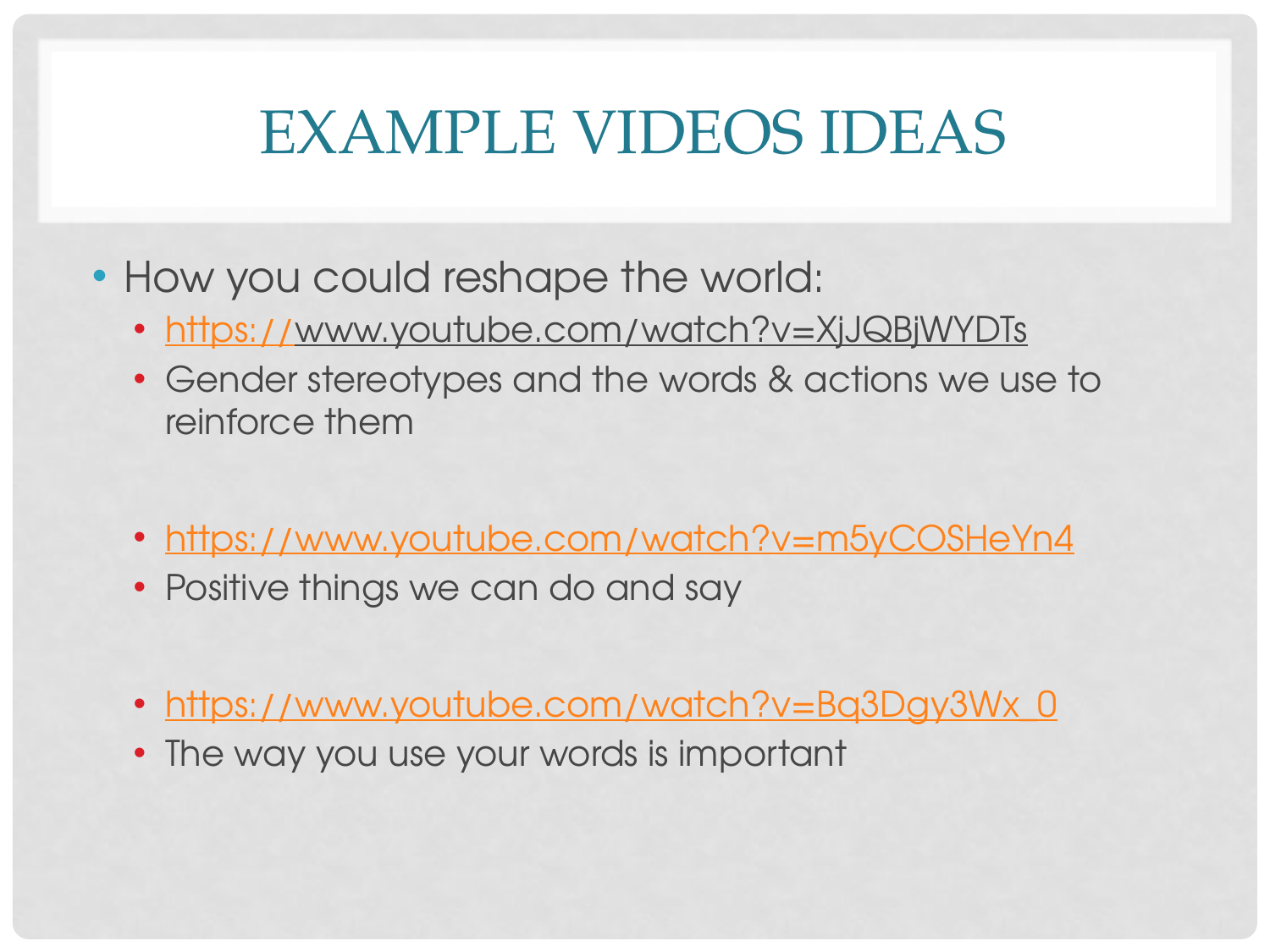

# Example Videos Ideas
How you could reshape the world:
https://www.youtube.com/watch?v=XjJQBjWYDTs
Gender stereotypes and the words & actions we use to reinforce them

https://www.youtube.com/watch?v=m5yCOSHeYn4
Positive things we can do and say

https://www.youtube.com/watch?v=Bq3Dgy3Wx_0
The way you use your words is important